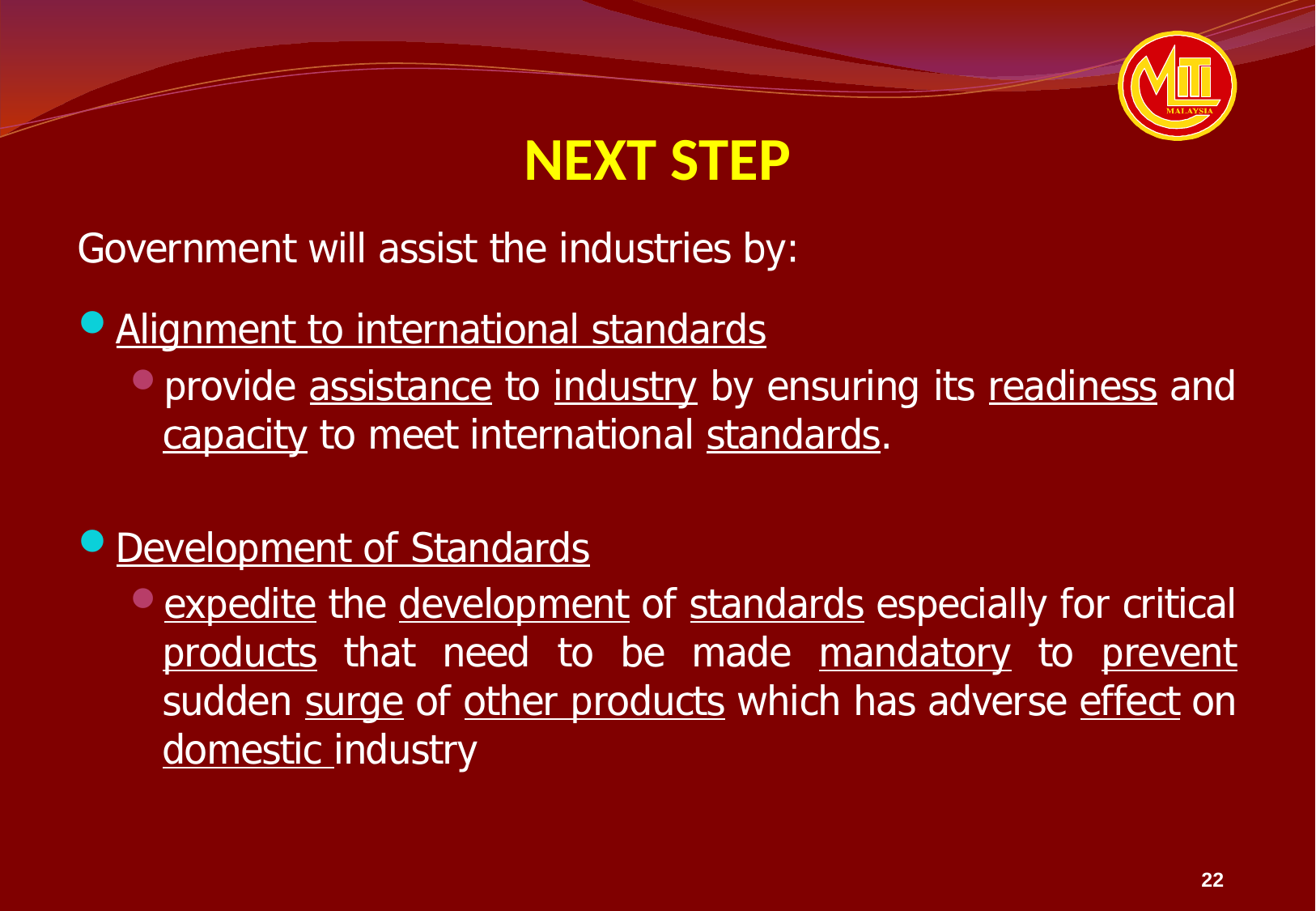

# NEXT STEP

Government will assist the industries by:

Alignment to international standards
provide assistance to industry by ensuring its readiness and capacity to meet international standards.

Development of Standards
expedite the development of standards especially for critical products that need to be made mandatory to prevent sudden surge of other products which has adverse effect on domestic industry

22